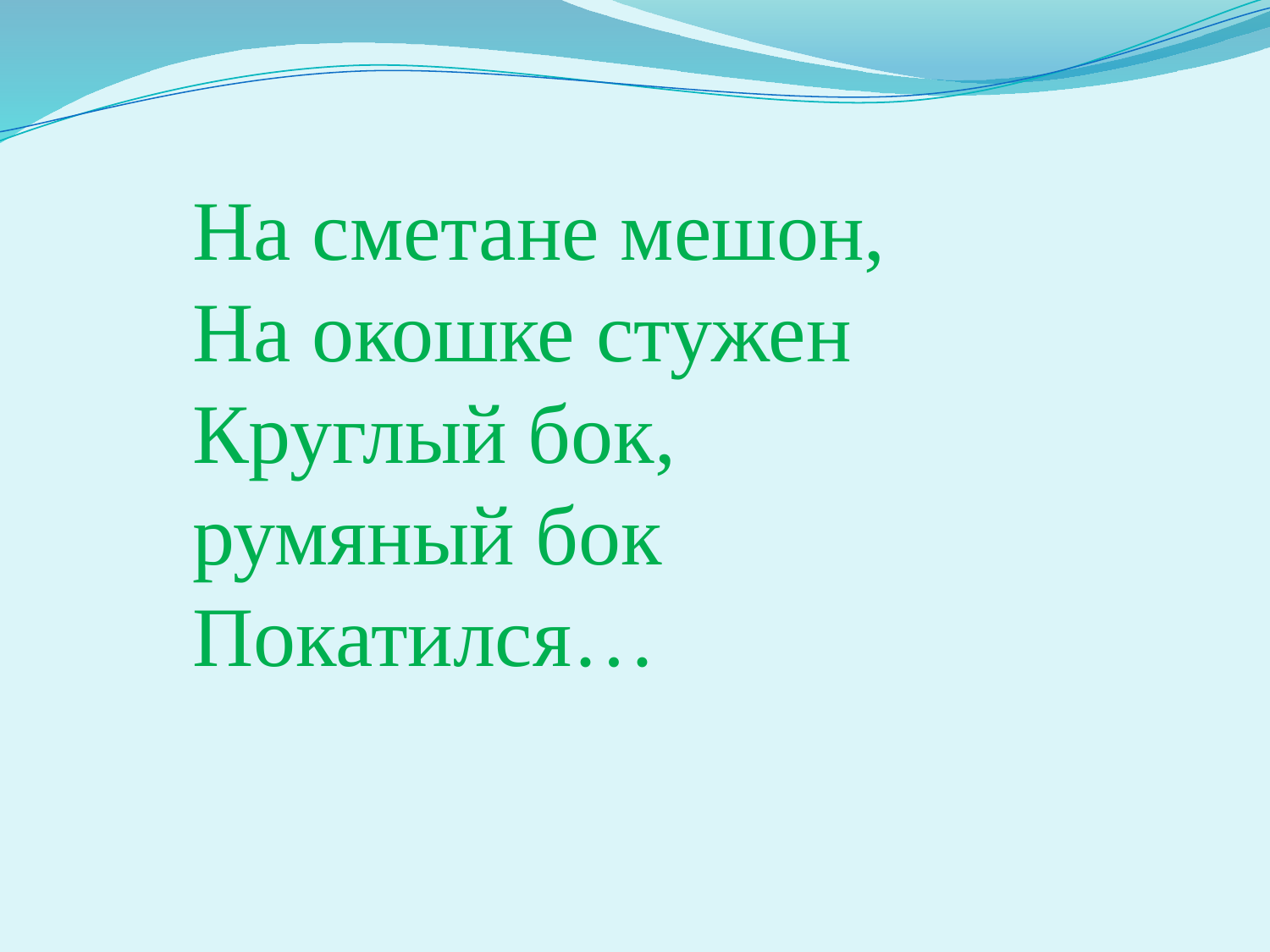

На сметане мешон,
На окошке стужен
Круглый бок, румяный бок
Покатился…